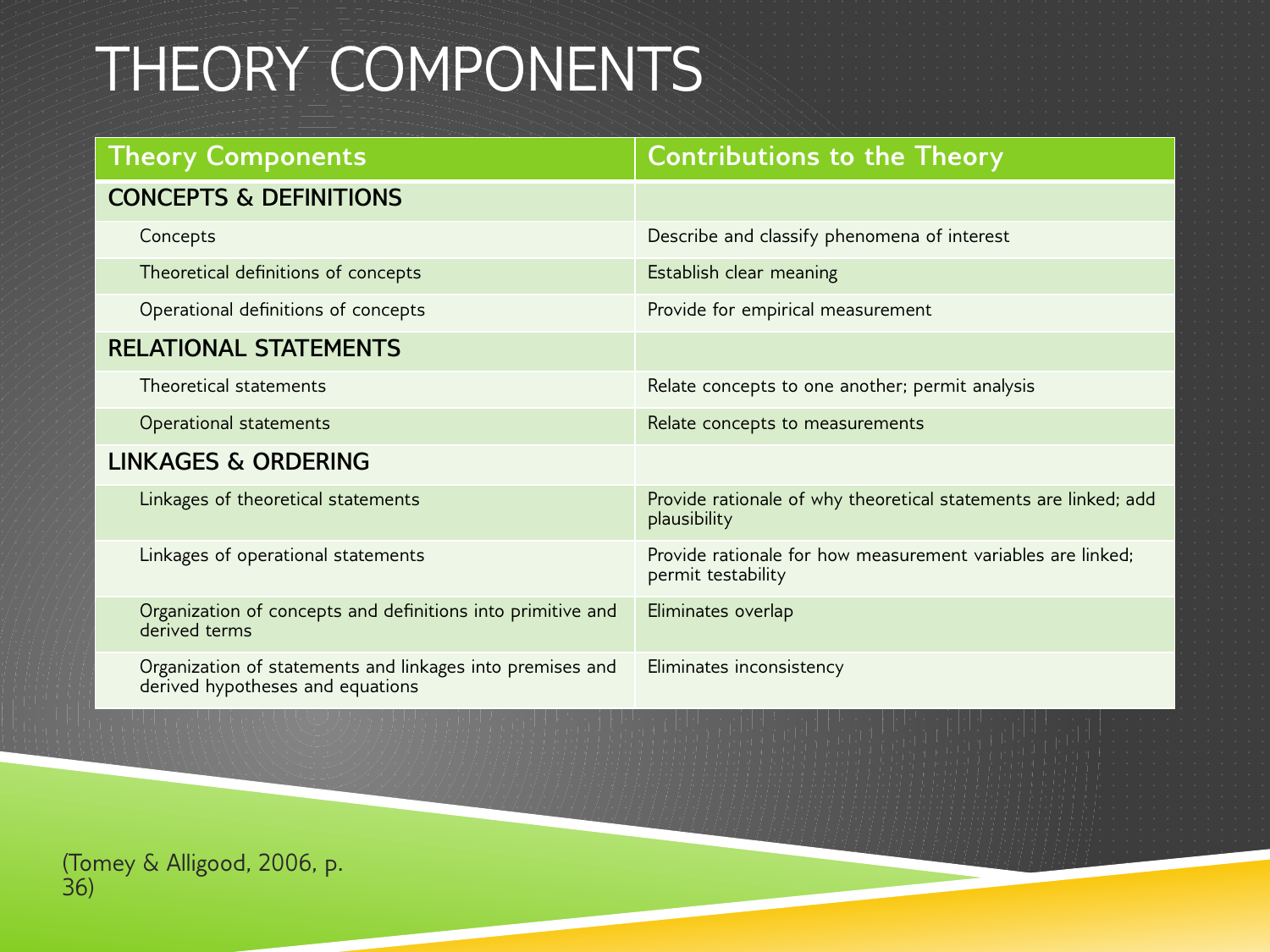

# Theory Components
| Theory Components | Contributions to the Theory |
| --- | --- |
| CONCEPTS & DEFINITIONS |  |
| Concepts | Describe and classify phenomena of interest |
| Theoretical definitions of concepts | Establish clear meaning |
| Operational definitions of concepts | Provide for empirical measurement |
| RELATIONAL STATEMENTS |  |
| Theoretical statements | Relate concepts to one another; permit analysis |
| Operational statements | Relate concepts to measurements |
| LINKAGES & ORDERING |  |
| Linkages of theoretical statements | Provide rationale of why theoretical statements are linked; add plausibility |
| Linkages of operational statements | Provide rationale for how measurement variables are linked; permit testability |
| Organization of concepts and definitions into primitive and derived terms | Eliminates overlap |
| Organization of statements and linkages into premises and derived hypotheses and equations | Eliminates inconsistency |
(Tomey & Alligood, 2006, p. 36)